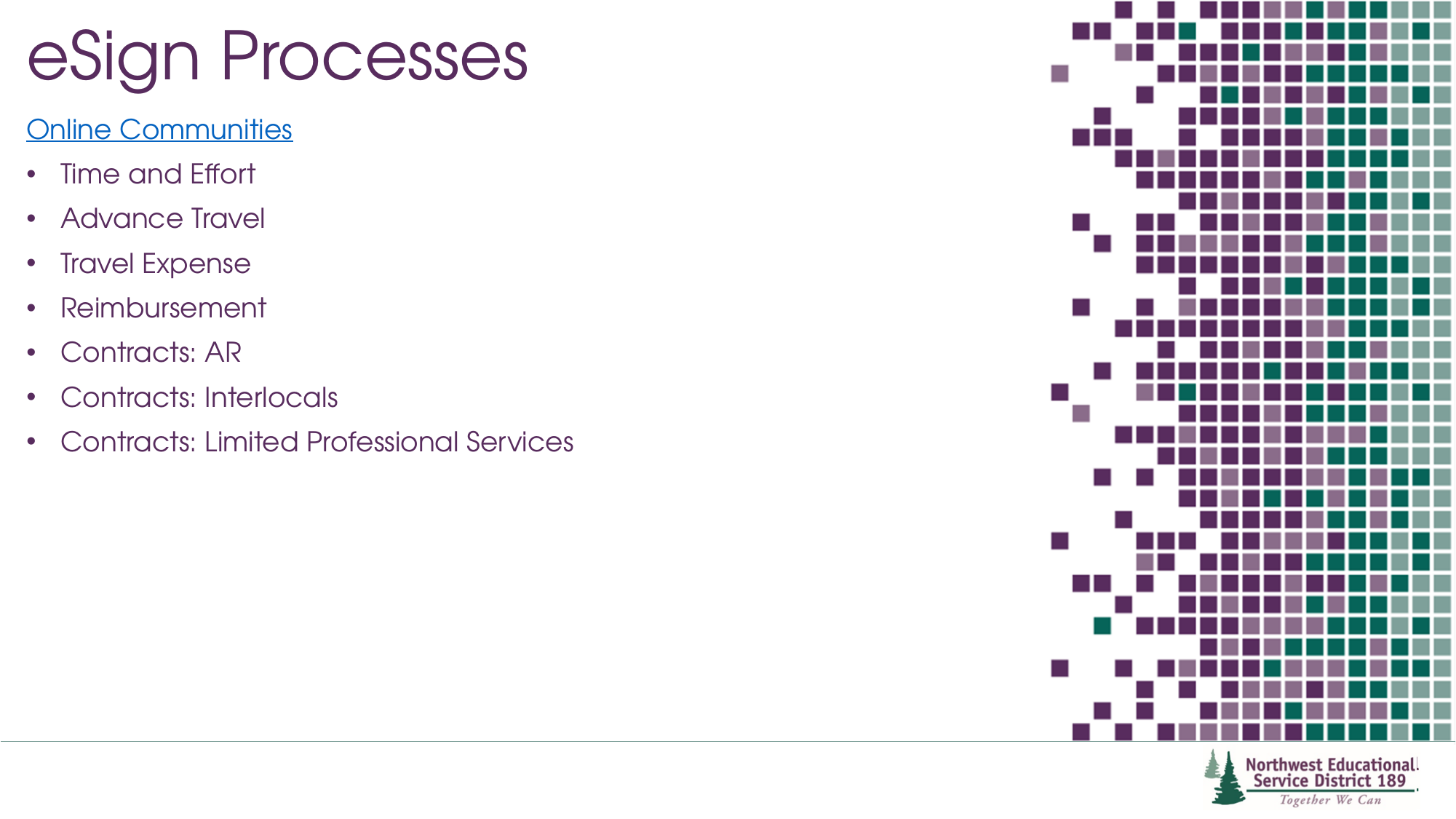

# eSign Processes
Online Communities
Time and Effort
Advance Travel
Travel Expense
Reimbursement
Contracts: AR
Contracts: Interlocals
Contracts: Limited Professional Services